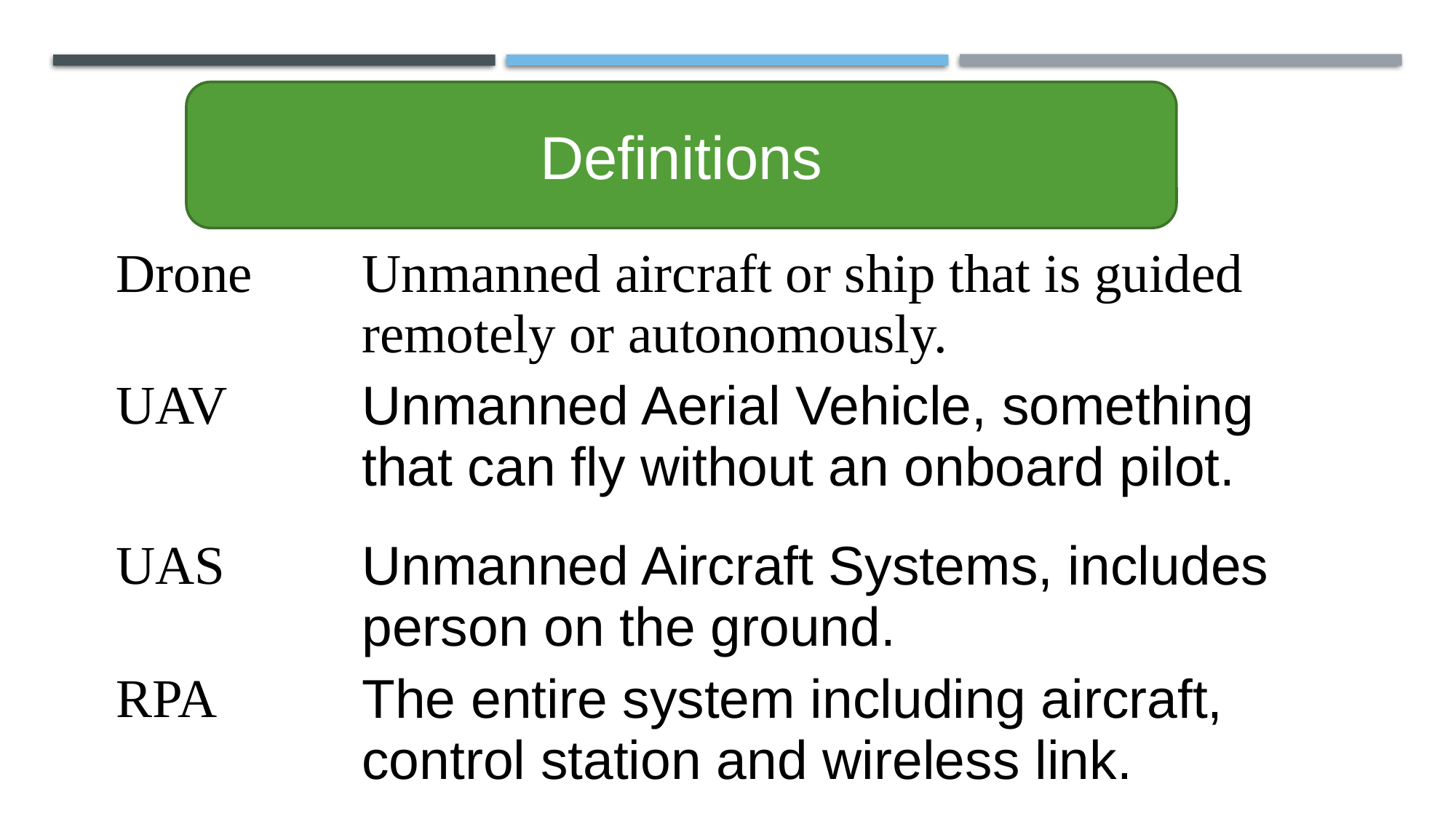

Definitions
| Drone | Unmanned aircraft or ship that is guided remotely or autonomously. |
| --- | --- |
| UAV | Unmanned Aerial Vehicle, something that can fly without an onboard pilot. |
| UAS | Unmanned Aircraft Systems, includes person on the ground. |
| RPA | The entire system including aircraft, control station and wireless link. |